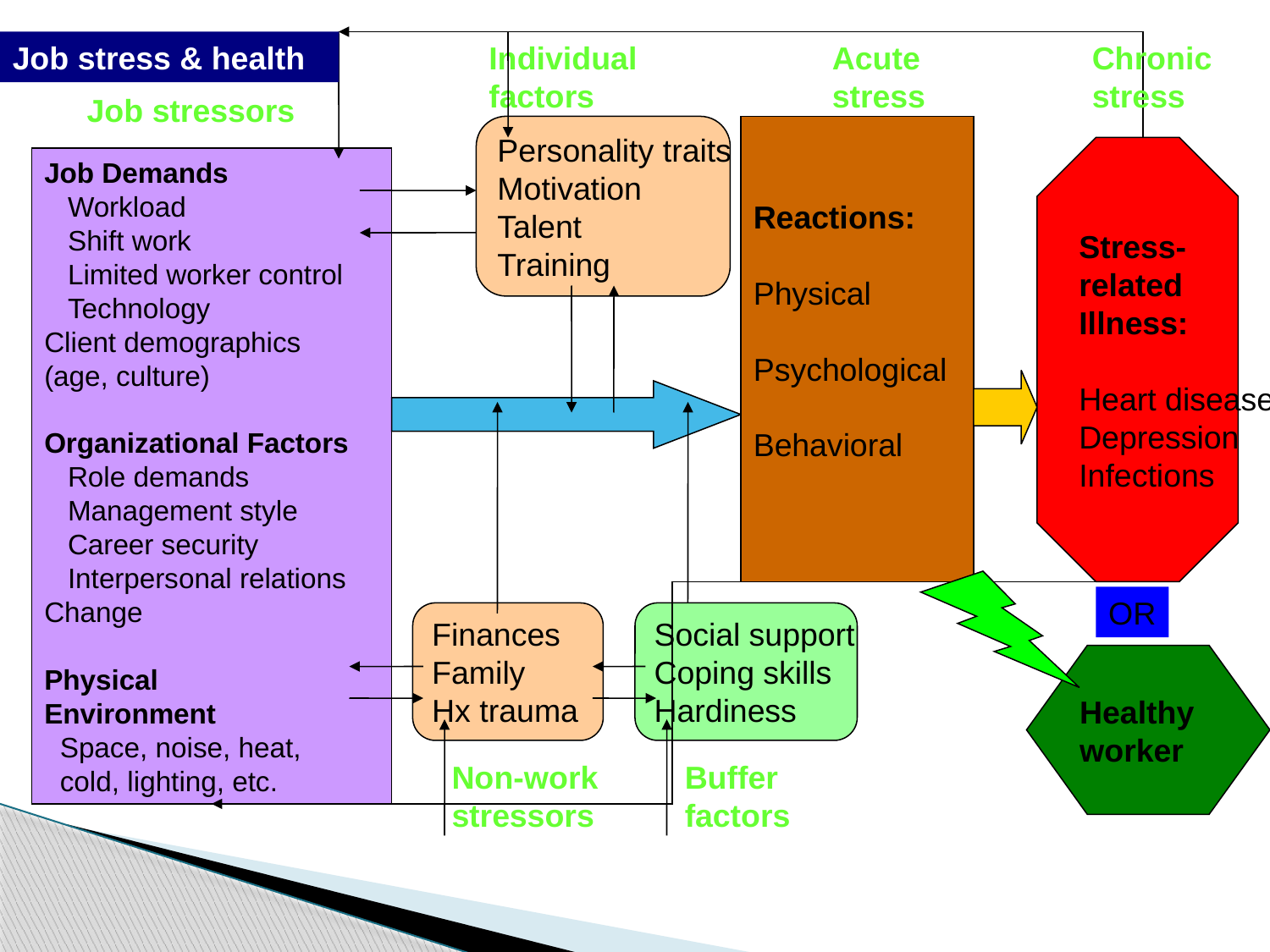

Job stress & health

Individual
factors

Acute
stress
Chronic
stress

Job stressors
Personality traits
Motivation
Talent
Training
Reactions:

Physical

Psychological

Behavioral

Stress-
related
Illness:

Heart disease
Depression
Infections
Job Demands
   Workload
   Shift work
   Limited worker control
   Technology
Client demographics
(age, culture)

Organizational Factors
   Role demands
   Management style
   Career security
   Interpersonal relations
Change

Physical
Environment
  Space, noise, heat,
  cold, lighting, etc.

OR
Finances
Family
Hx trauma
Social support
Coping skills
Hardiness
Healthy
worker

Non-work
stressors
Buffer
factors